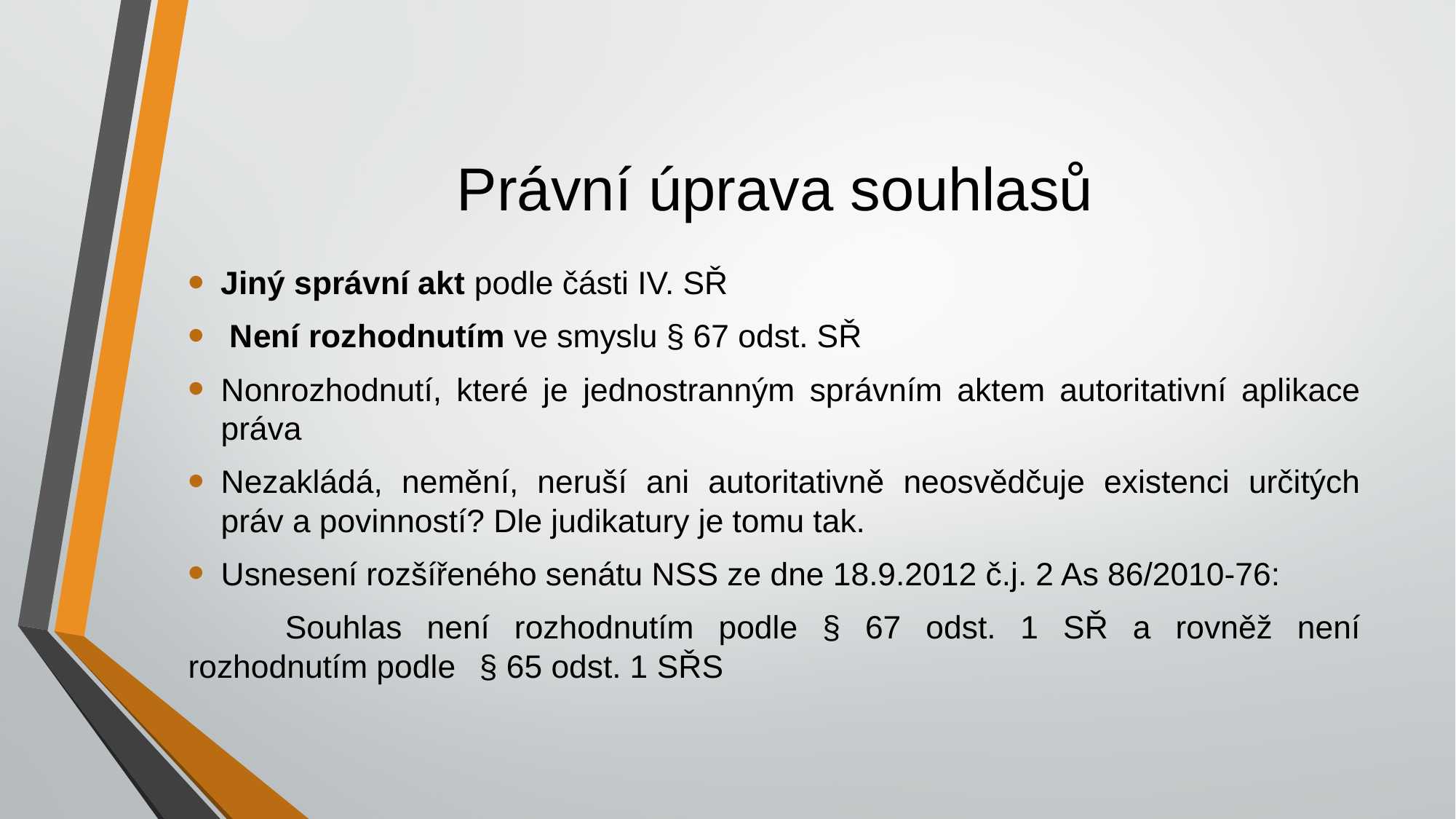

# Právní úprava souhlasů
Jiný správní akt podle části IV. SŘ
 Není rozhodnutím ve smyslu § 67 odst. SŘ
Nonrozhodnutí, které je jednostranným správním aktem autoritativní aplikace práva
Nezakládá, nemění, neruší ani autoritativně neosvědčuje existenci určitých práv a povinností? Dle judikatury je tomu tak.
Usnesení rozšířeného senátu NSS ze dne 18.9.2012 č.j. 2 As 86/2010-76:
	Souhlas není rozhodnutím podle § 67 odst. 1 SŘ a rovněž není rozhodnutím podle 	§ 65 odst. 1 SŘS